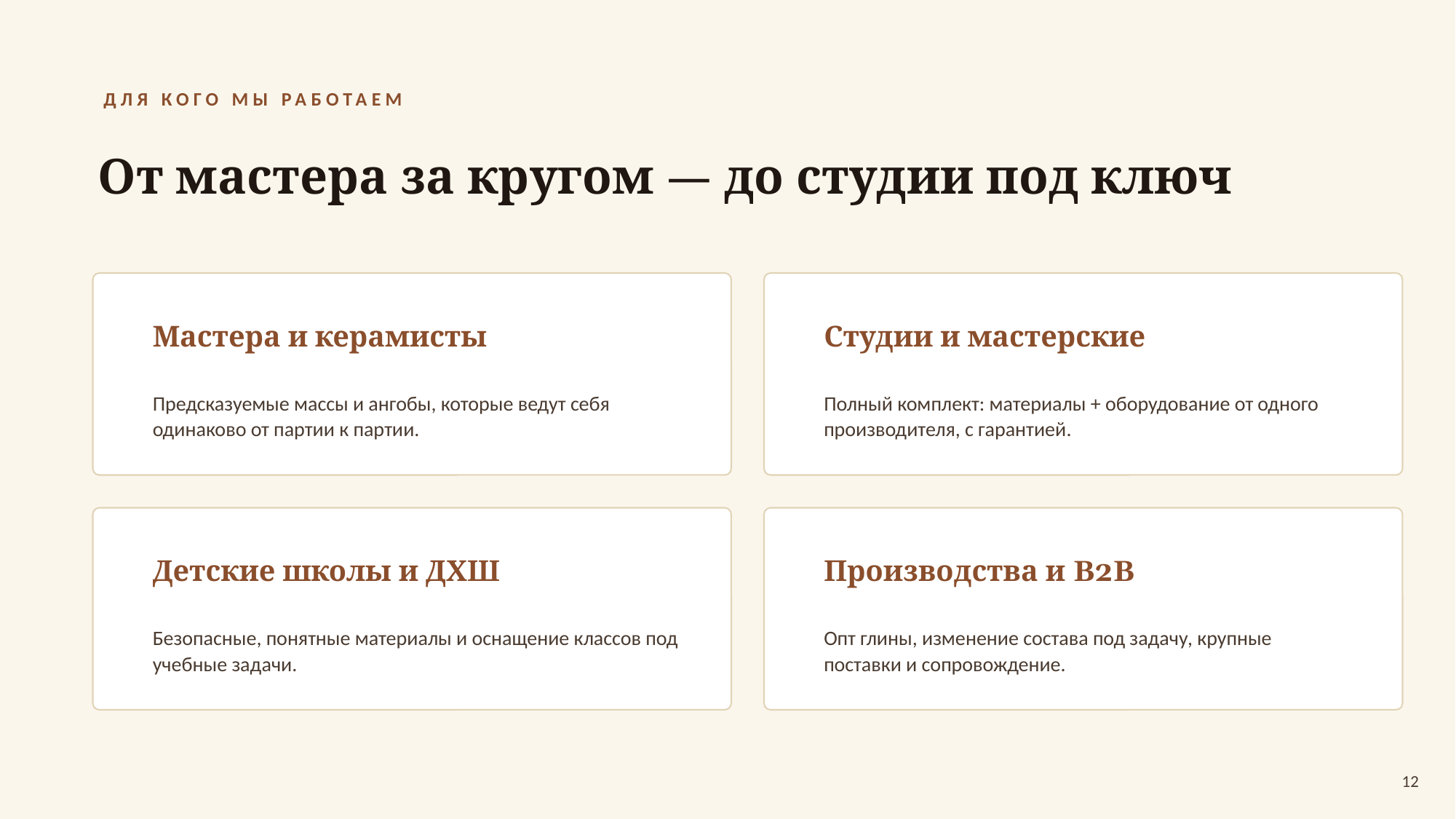

ДЛЯ КОГО МЫ РАБОТАЕМ
От мастера за кругом — до студии под ключ

Мастера и керамисты
Студии и мастерские
Предсказуемые массы и ангобы, которые ведут себя одинаково от партии к партии.
Полный комплект: материалы + оборудование от одного производителя, с гарантией.

Детские школы и ДХШ
Производства и B2B
Безопасные, понятные материалы и оснащение классов под учебные задачи.
Опт глины, изменение состава под задачу, крупные поставки и сопровождение.
12